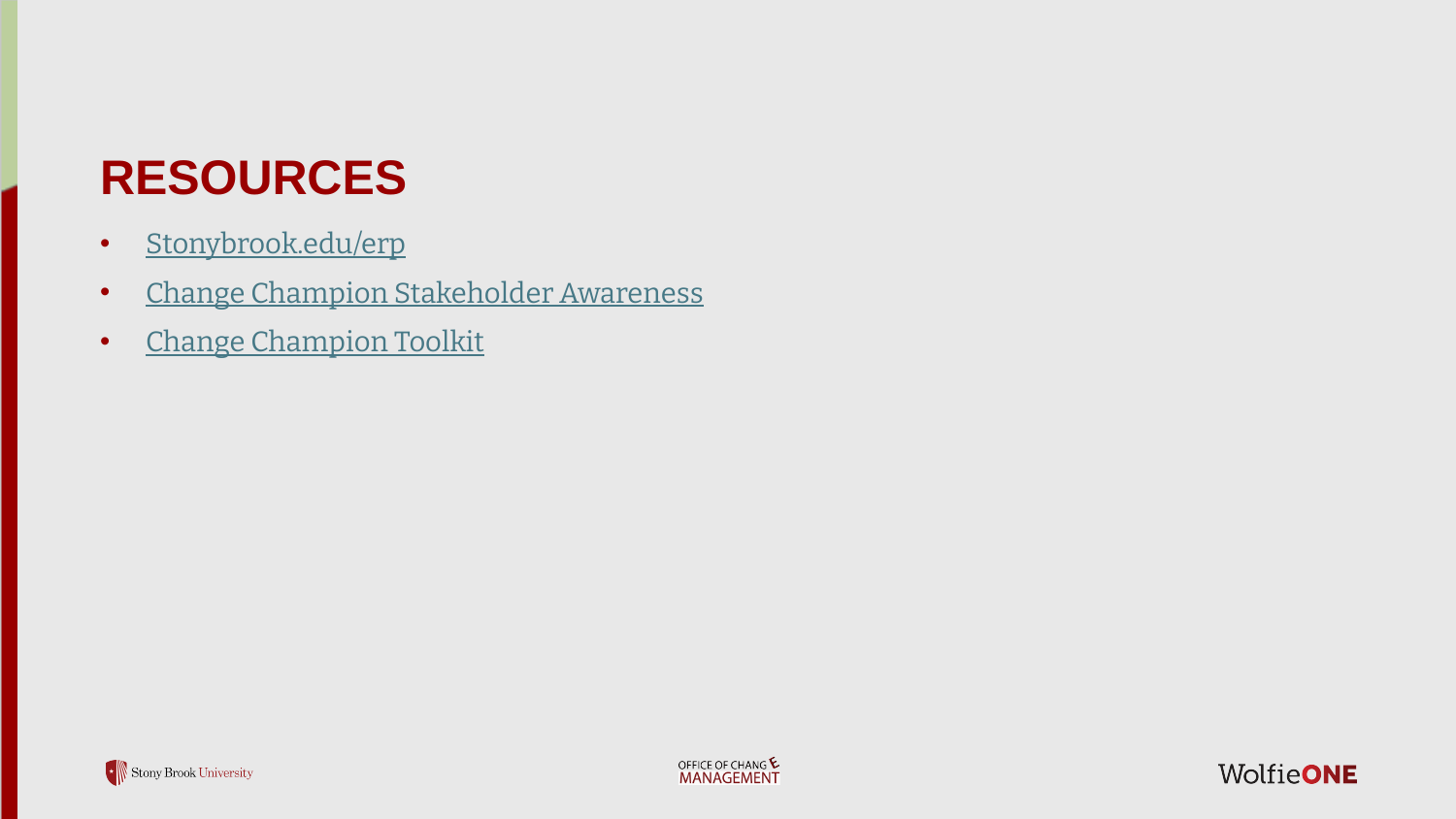

# Resources
Stonybrook.edu/erp
Change Champion Stakeholder Awareness
Change Champion Toolkit